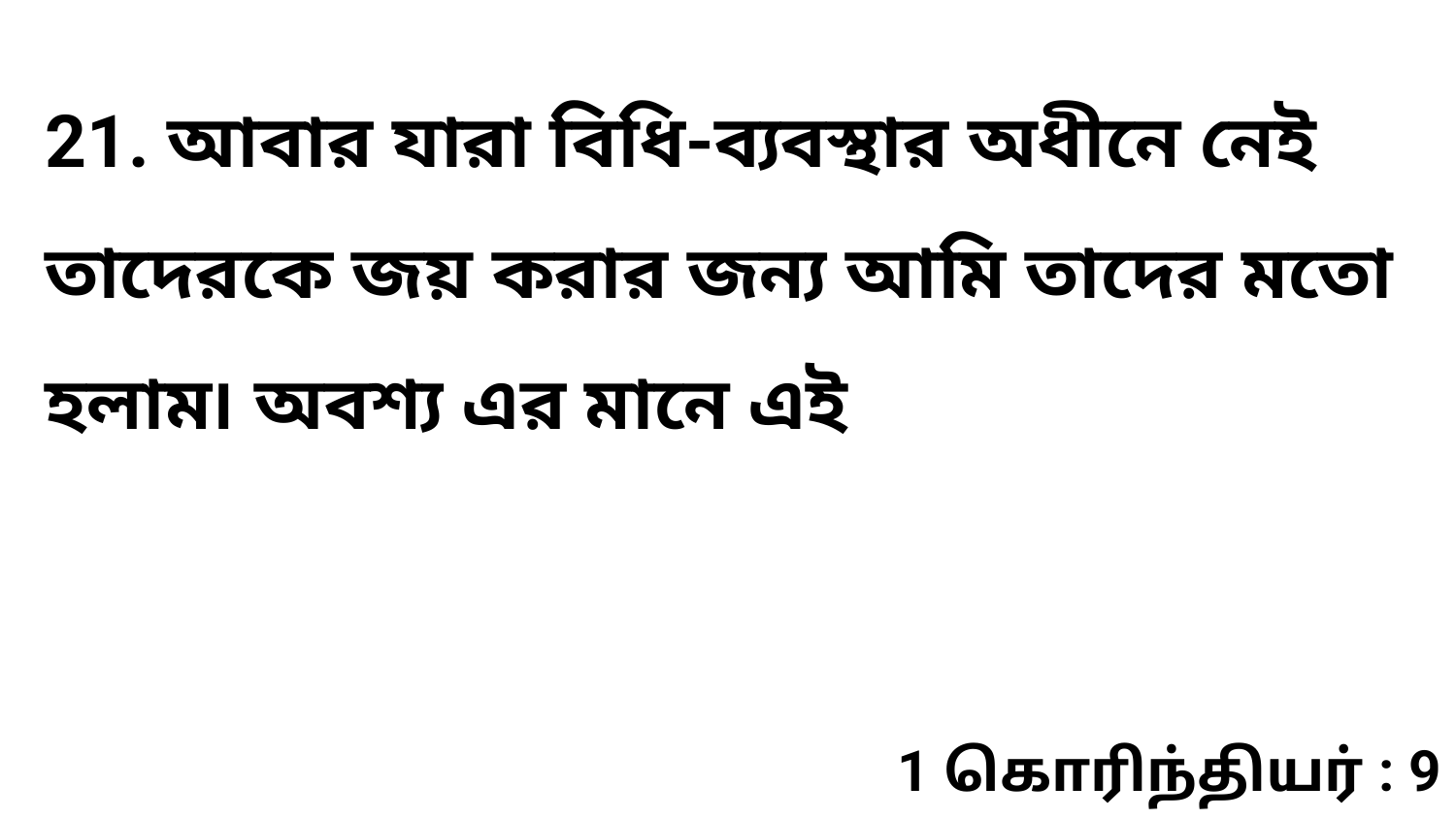

21. আবার যারা বিধি-ব্যবস্থার অধীনে নেই তাদেরকে জয় করার জন্য আমি তাদের মতো হলাম৷ অবশ্য এর মানে এই
1 கொரிந்தியர் : 9